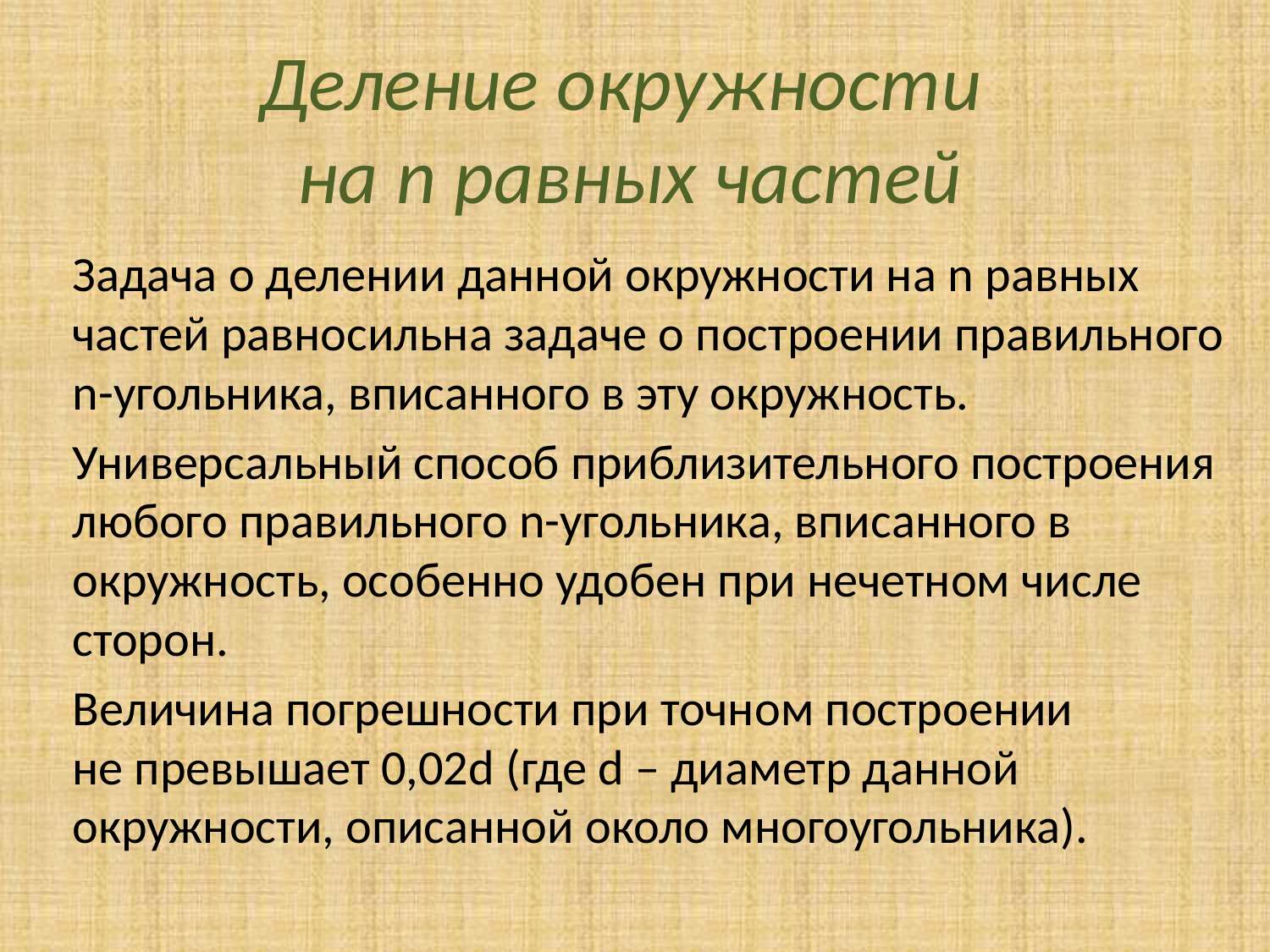

# Деление окружности на n равных частей
Задача о делении данной окружности на n равных частей равносильна задаче о построении правильного n-угольника, вписанного в эту окружность.
Универсальный способ приблизительного построения любого правильного n-угольника, вписанного в окружность, особенно удобен при нечетном числе сторон.
Величина погрешности при точном построении             не превышает 0,02d (где d – диаметр данной окружности, описанной около многоугольника).